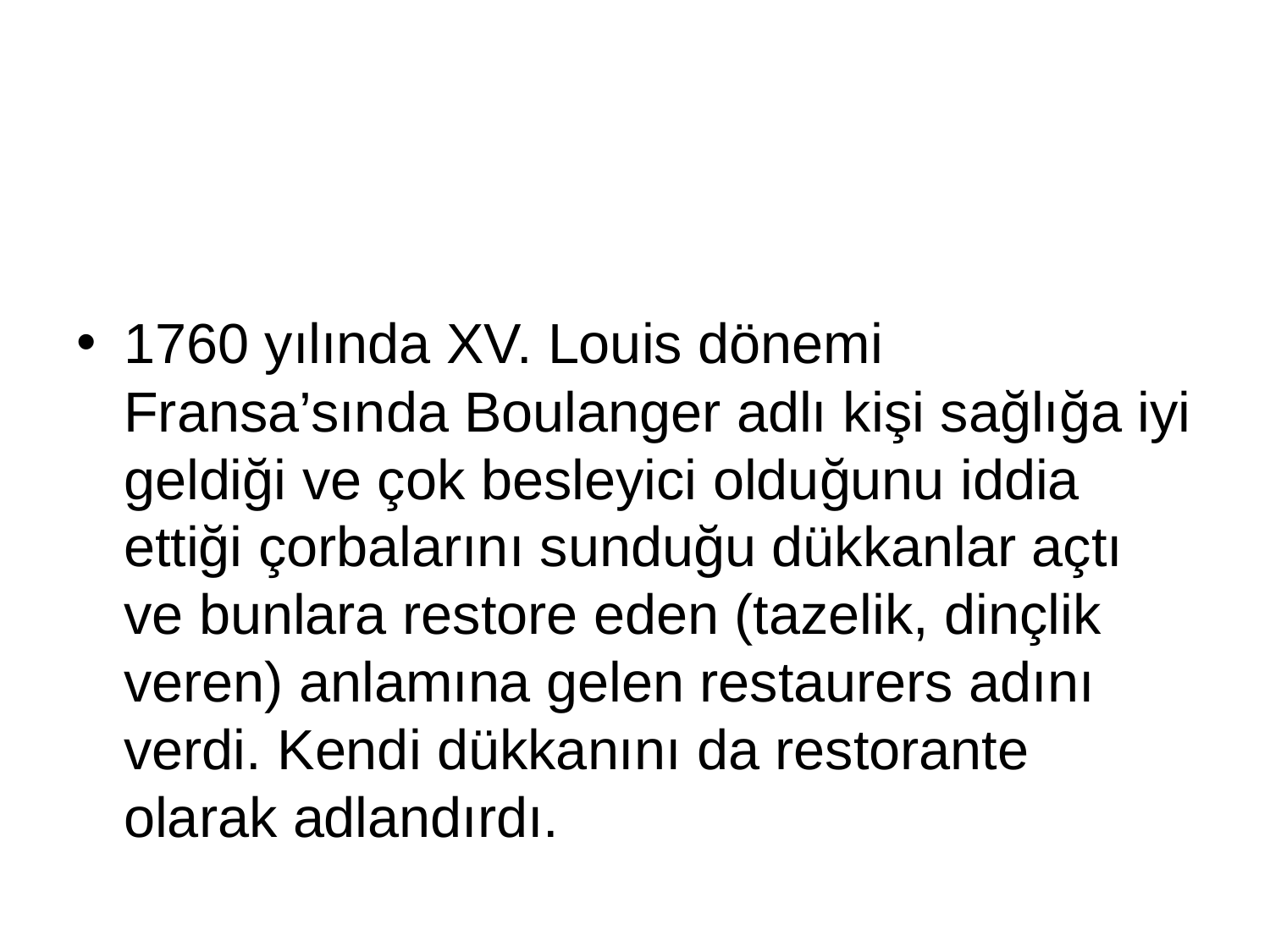

#

1760 yılında XV. Louis dönemi Fransa’sında Boulanger adlı kişi sağlığa iyi geldiği ve çok besleyici olduğunu iddia ettiği çorbalarını sunduğu dükkanlar açtı ve bunlara restore eden (tazelik, dinçlik veren) anlamına gelen restaurers adını verdi. Kendi dükkanını da restorante olarak adlandırdı.